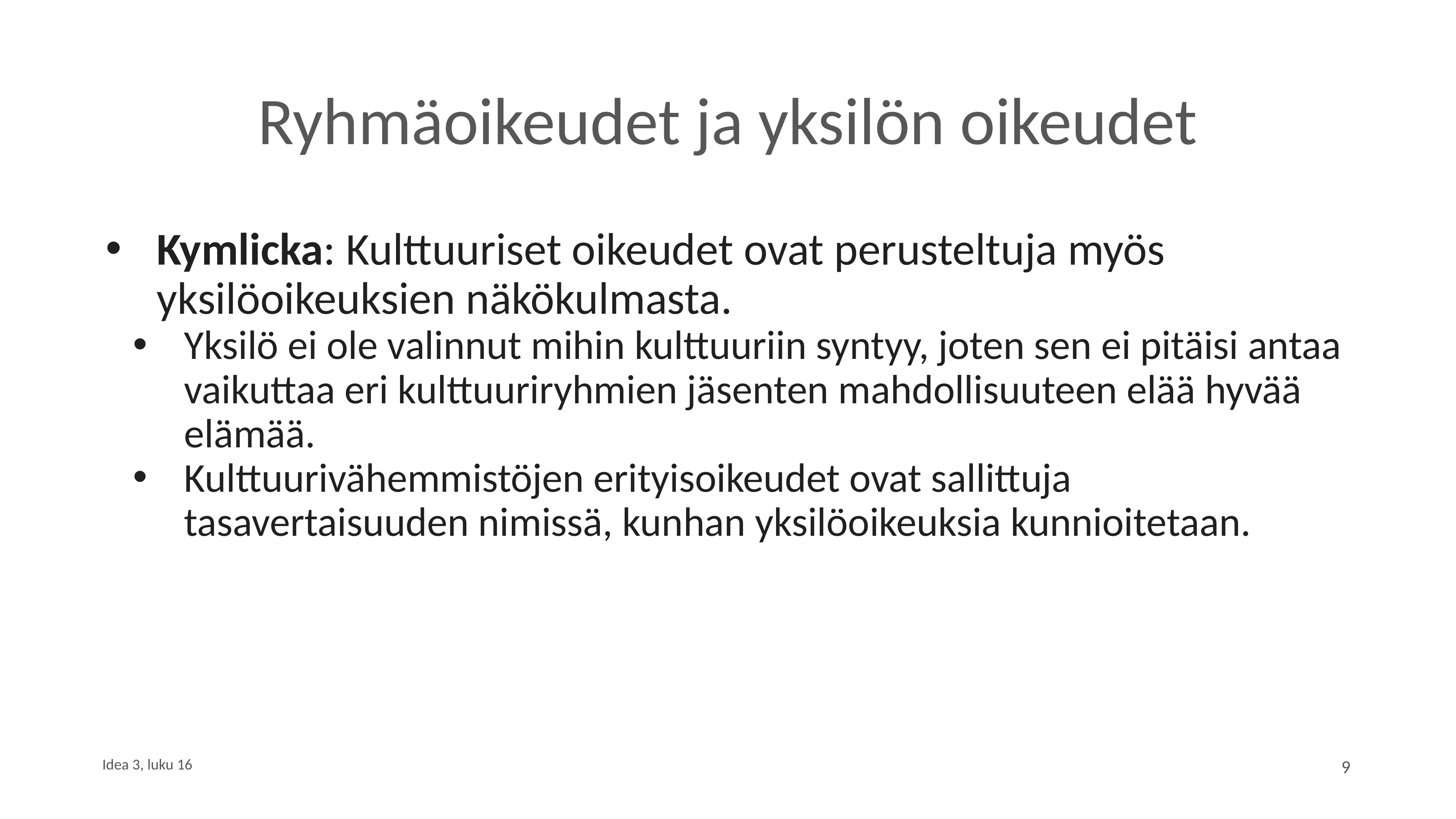

# Ryhmäoikeudet ja yksilön oikeudet
Kymlicka: Kulttuuriset oikeudet ovat perusteltuja myös yksilöoikeuksien näkökulmasta.
Yksilö ei ole valinnut mihin kulttuuriin syntyy, joten sen ei pitäisi antaa vaikuttaa eri kulttuuriryhmien jäsenten mahdollisuuteen elää hyvää elämää.
Kulttuurivähemmistöjen erityisoikeudet ovat sallittuja tasavertaisuuden nimissä, kunhan yksilöoikeuksia kunnioitetaan.
Idea 3, luku 16
9